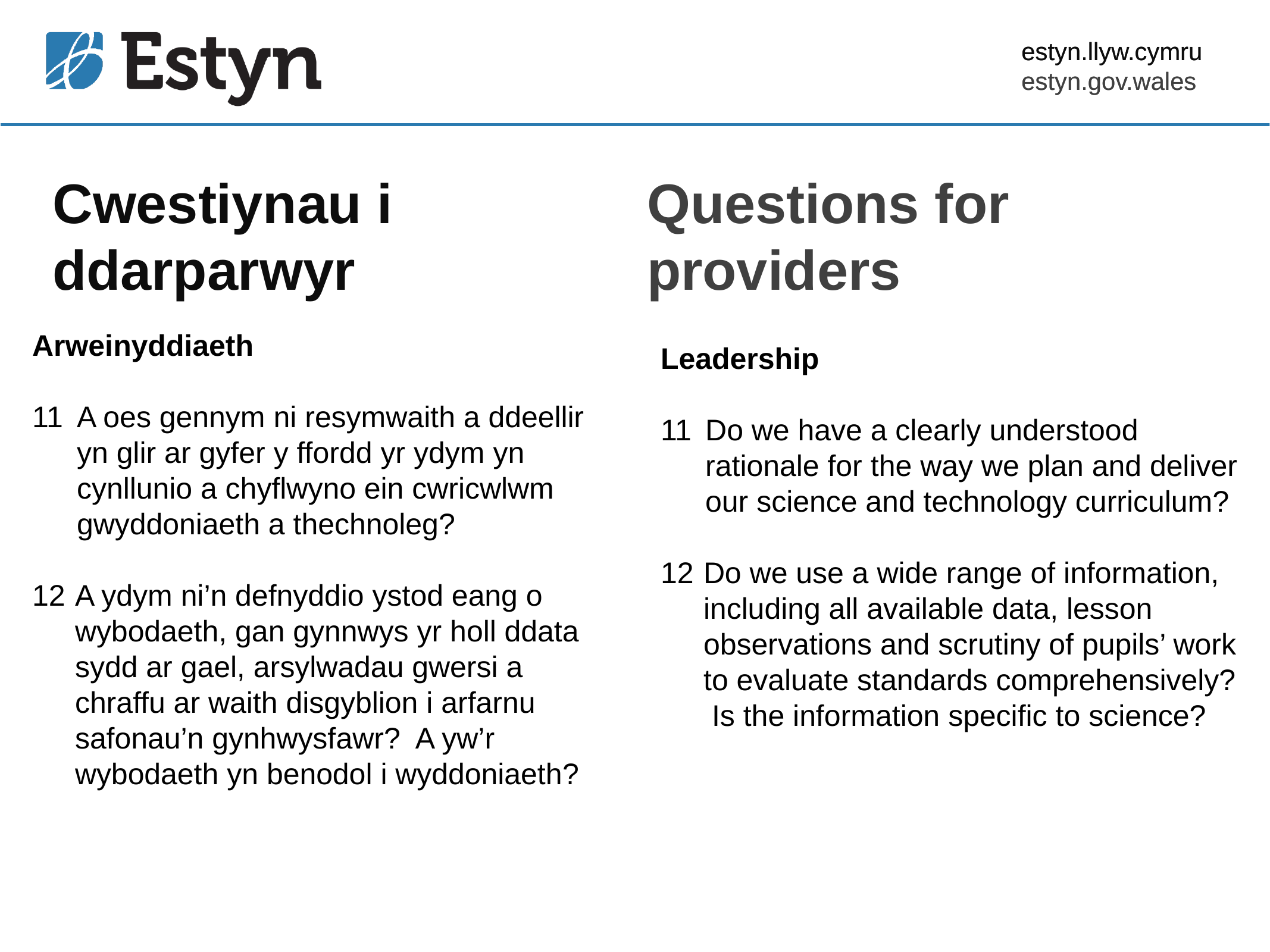

estyn.llyw.cymru
estyn.gov.wales
# Cwestiynau i ddarparwyr
Questions for providers

Arweinyddiaeth

A oes gennym ni resymwaith a ddeellir yn glir ar gyfer y ffordd yr ydym yn cynllunio a chyflwyno ein cwricwlwm gwyddoniaeth a thechnoleg?

12	A ydym ni’n defnyddio ystod eang o wybodaeth, gan gynnwys yr holl ddata sydd ar gael, arsylwadau gwersi a chraffu ar waith disgyblion i arfarnu safonau’n gynhwysfawr?  A yw’r wybodaeth yn benodol i wyddoniaeth?

Leadership

Do we have a clearly understood rationale for the way we plan and deliver our science and technology curriculum?

12	Do we use a wide range of information, including all available data, lesson observations and scrutiny of pupils’ work to evaluate standards comprehensively?  Is the information specific to science?